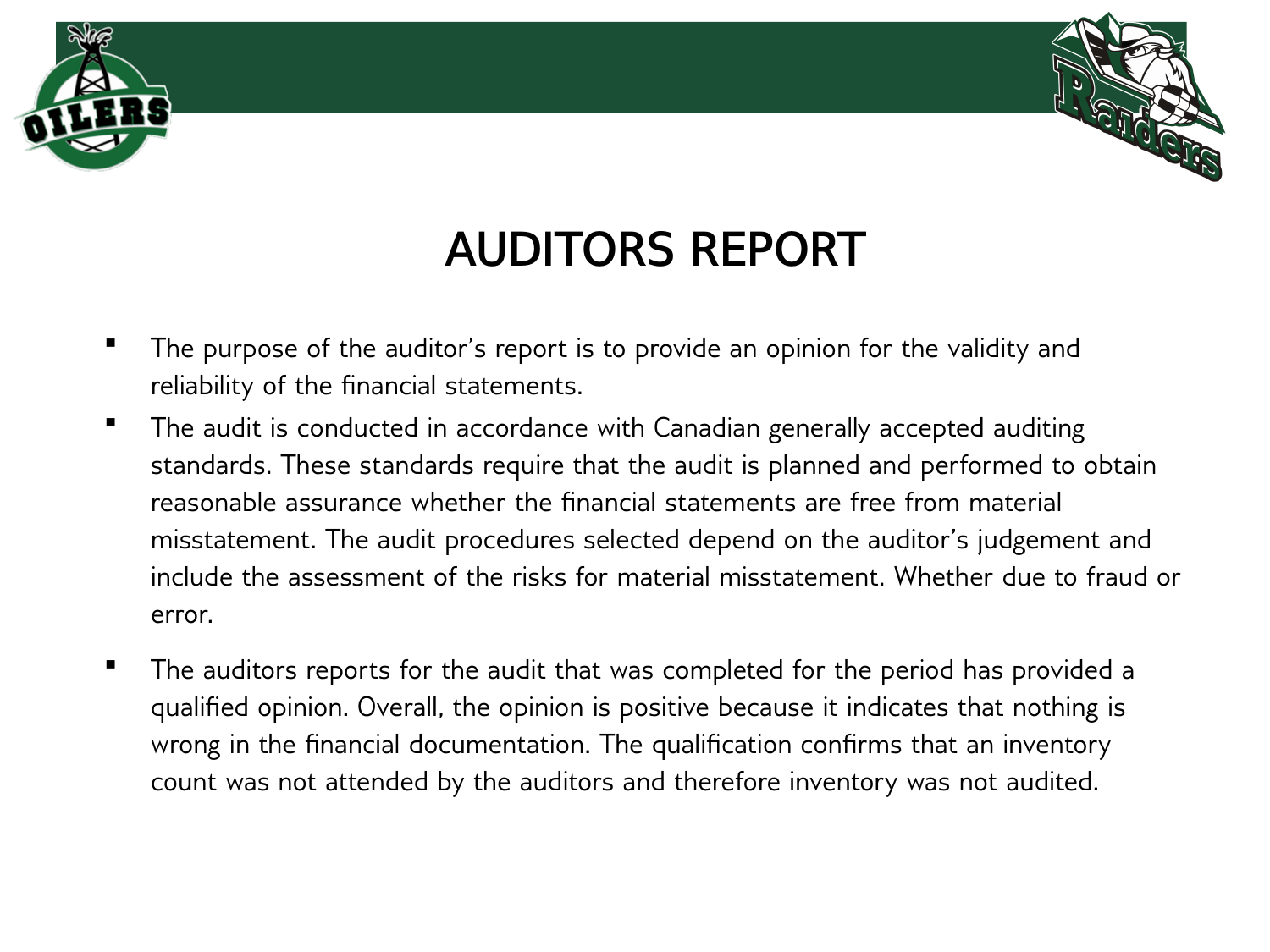

# FFJGHGHAU
AUDITORS REPORT
The purpose of the auditor’s report is to provide an opinion for the validity and reliability of the financial statements.
The audit is conducted in accordance with Canadian generally accepted auditing standards. These standards require that the audit is planned and performed to obtain reasonable assurance whether the financial statements are free from material misstatement. The audit procedures selected depend on the auditor’s judgement and include the assessment of the risks for material misstatement. Whether due to fraud or error.
The auditors reports for the audit that was completed for the period has provided a qualified opinion. Overall, the opinion is positive because it indicates that nothing is wrong in the financial documentation. The qualification confirms that an inventory count was not attended by the auditors and therefore inventory was not audited.